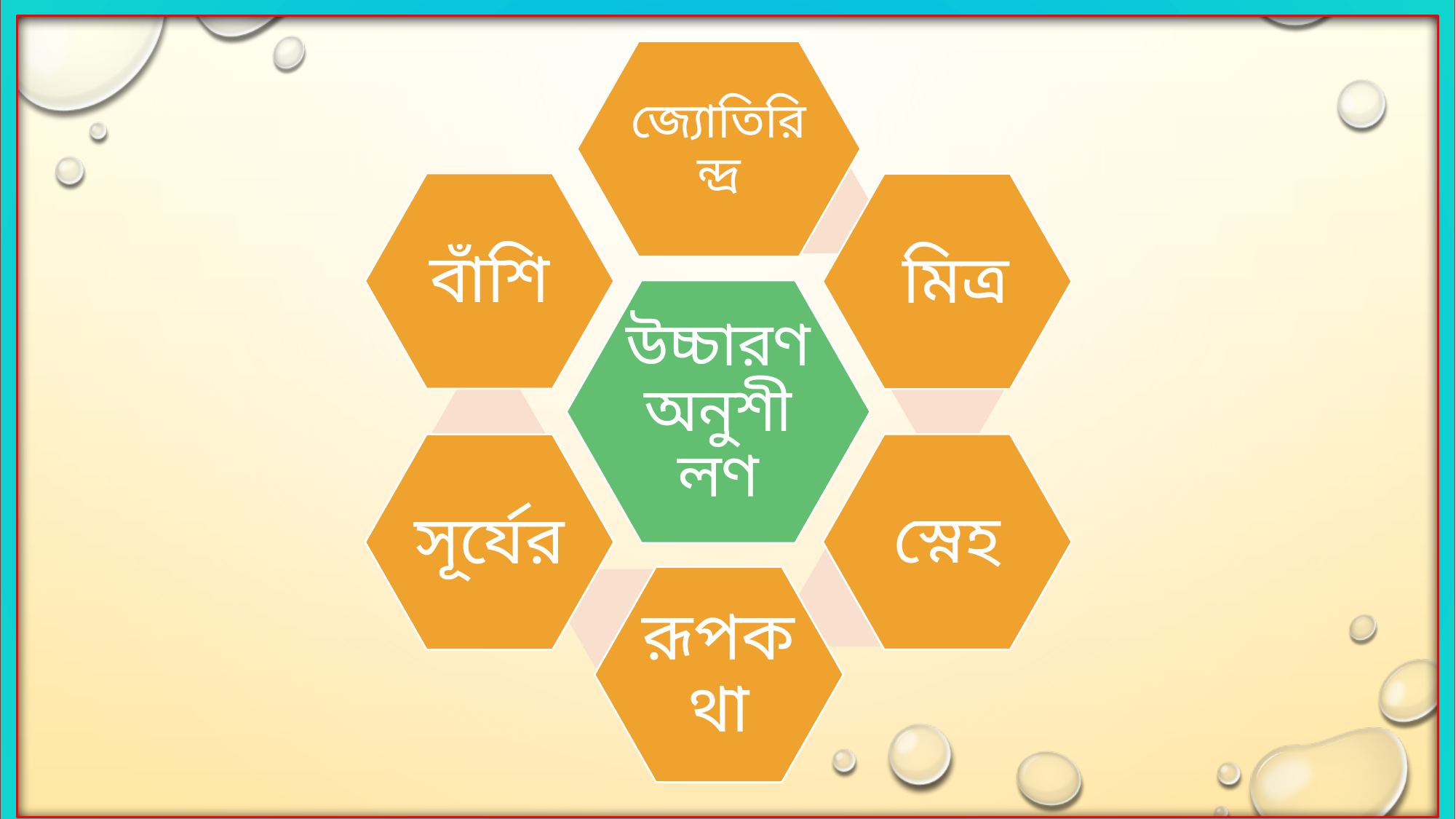

উচ্চারণ অনুশীলণ
জ্যোতিরিন্দ্র
 মিত্র
স্নেহ
রূপকথা
সূর্যের
বাঁশি